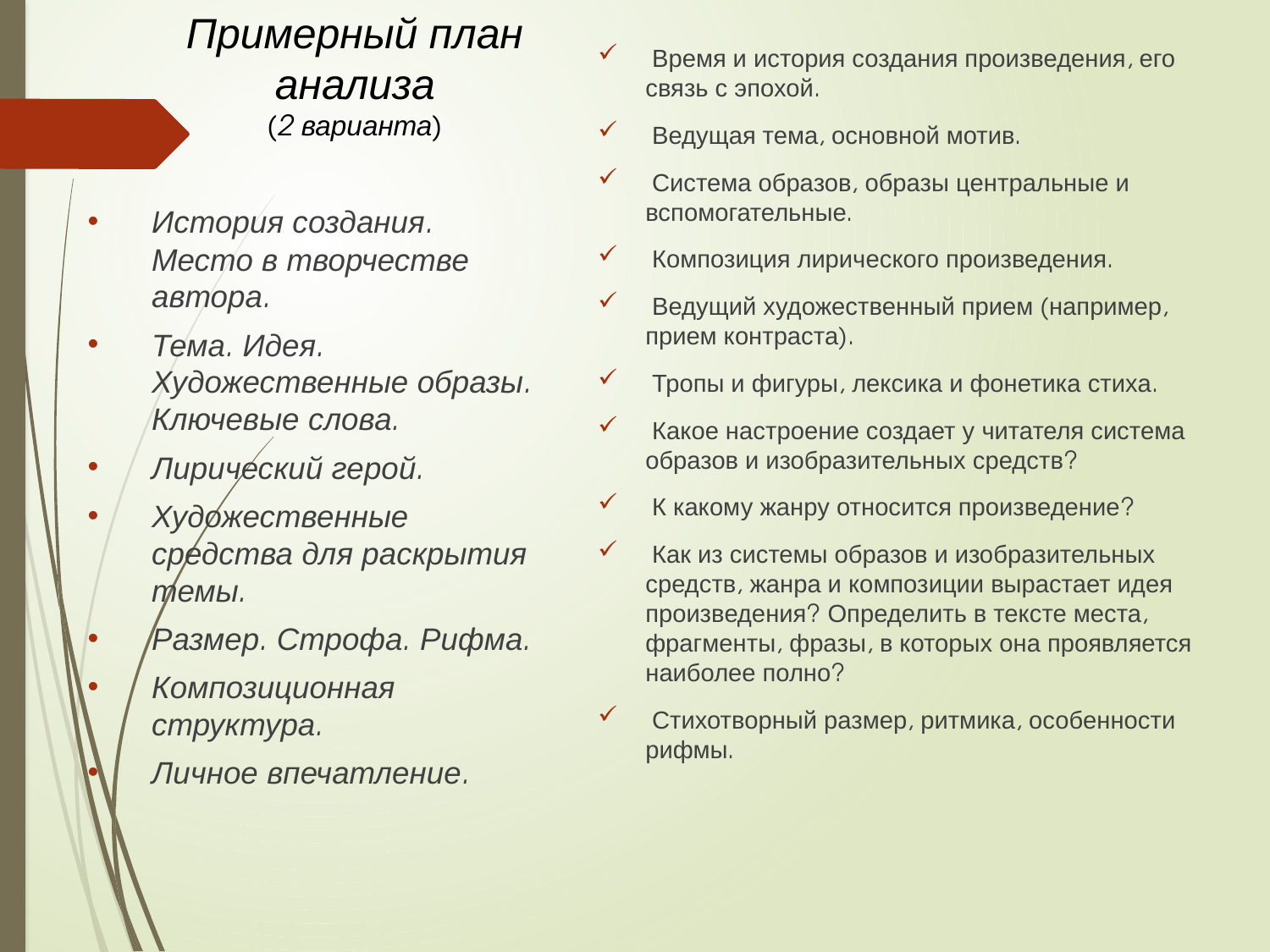

# Примерный план анализа (2 варианта)
 Время и история создания произведения, его связь с эпохой.
 Ведущая тема, основной мотив.
 Система образов, образы центральные и вспомогательные.
 Композиция лирического произведения.
 Ведущий художественный прием (например, прием контраста).
 Тропы и фигуры, лексика и фонетика стиха.
 Какое настроение создает у читателя система образов и изобразительных средств?
 К какому жанру относится произведение?
 Как из системы образов и изобразительных средств, жанра и композиции вырастает идея произведения? Определить в тексте места, фрагменты, фразы, в которых она проявляется наиболее полно?
 Стихотворный размер, ритмика, особенности рифмы.
История создания. Место в творчестве автора.
Тема. Идея. Художественные образы. Ключевые слова.
Лирический герой.
Художественные средства для раскрытия темы.
Размер. Строфа. Рифма.
Композиционная структура.
Личное впечатление.